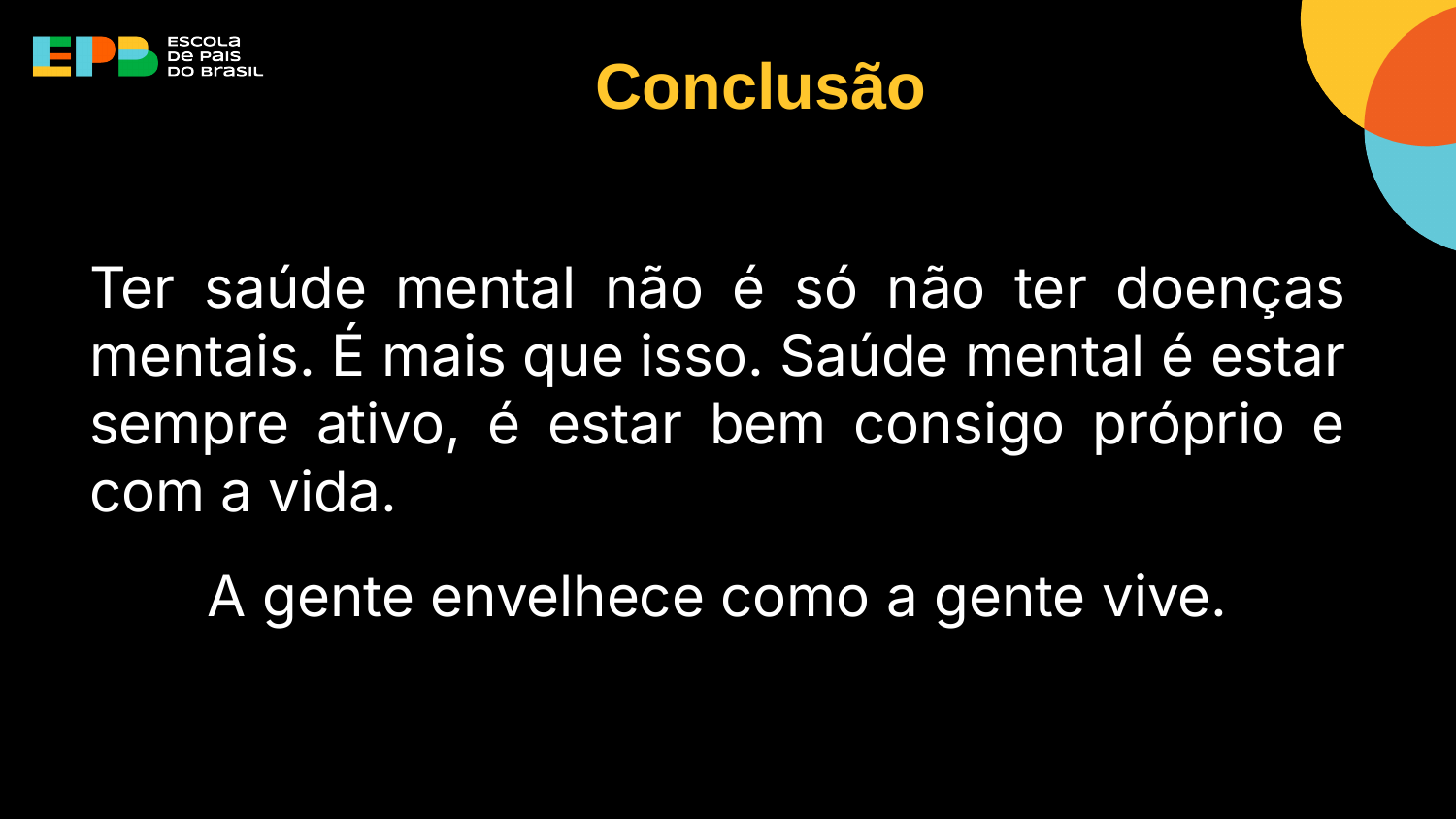

# Conclusão

Ter saúde mental não é só não ter doenças mentais. É mais que isso. Saúde mental é estar sempre ativo, é estar bem consigo próprio e com a vida.
A gente envelhece como a gente vive.